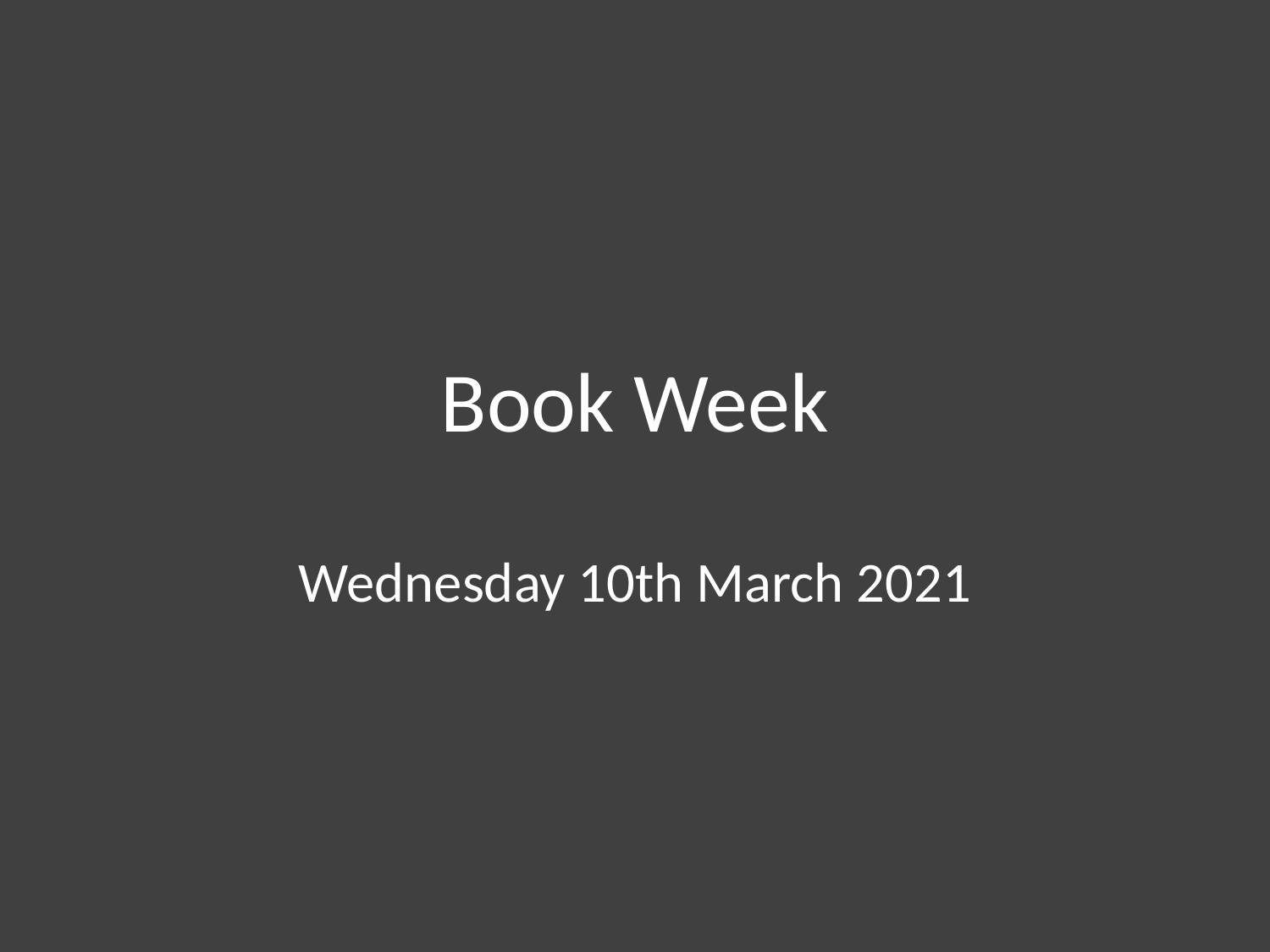

# Book Week
Wednesday 10th March 2021